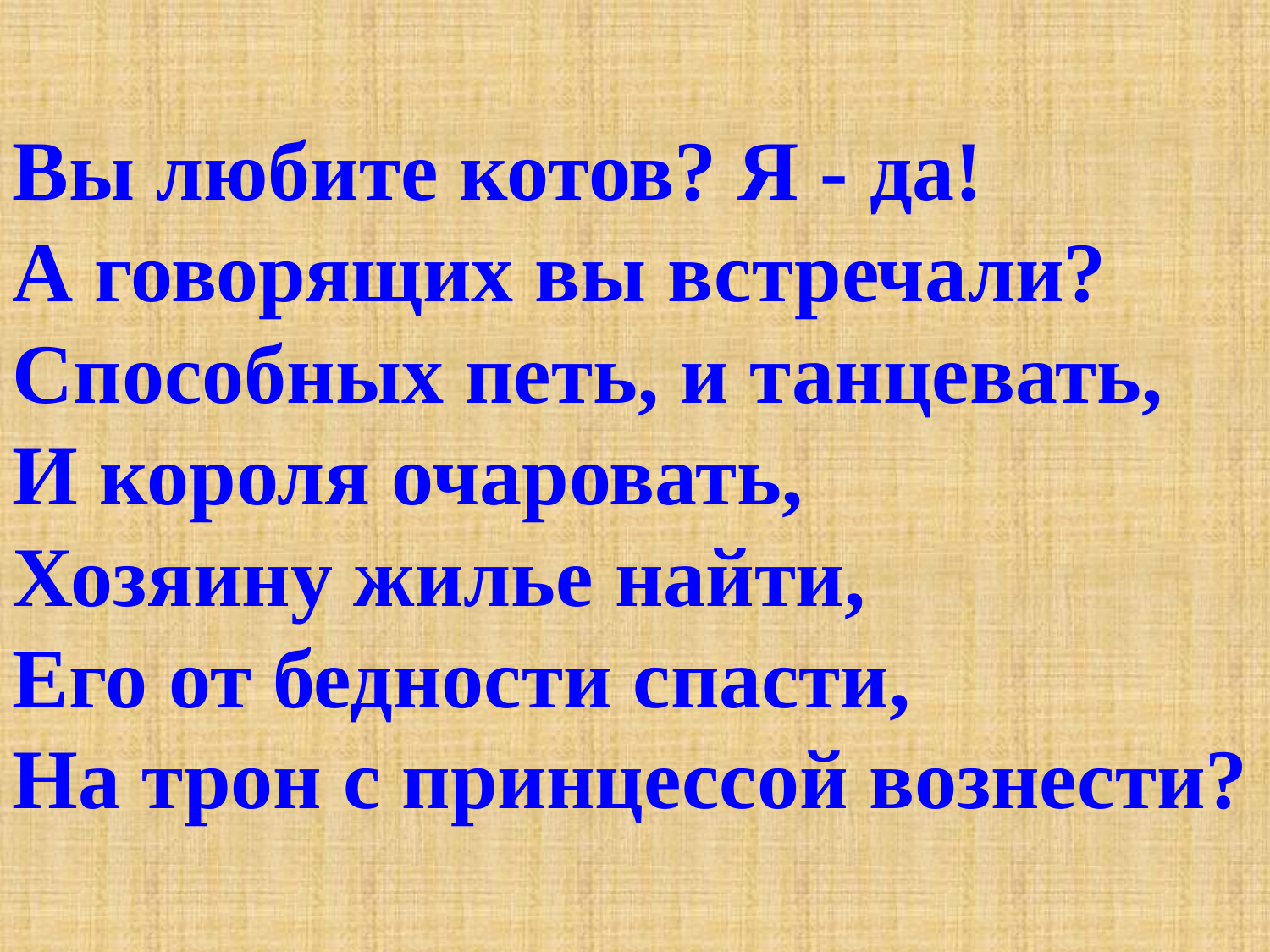

Вы любите котов? Я - да!
А говорящих вы встречали?
Способных петь, и танцевать,
И короля очаровать,
Хозяину жилье найти,
Его от бедности спасти,
На трон с принцессой вознести?